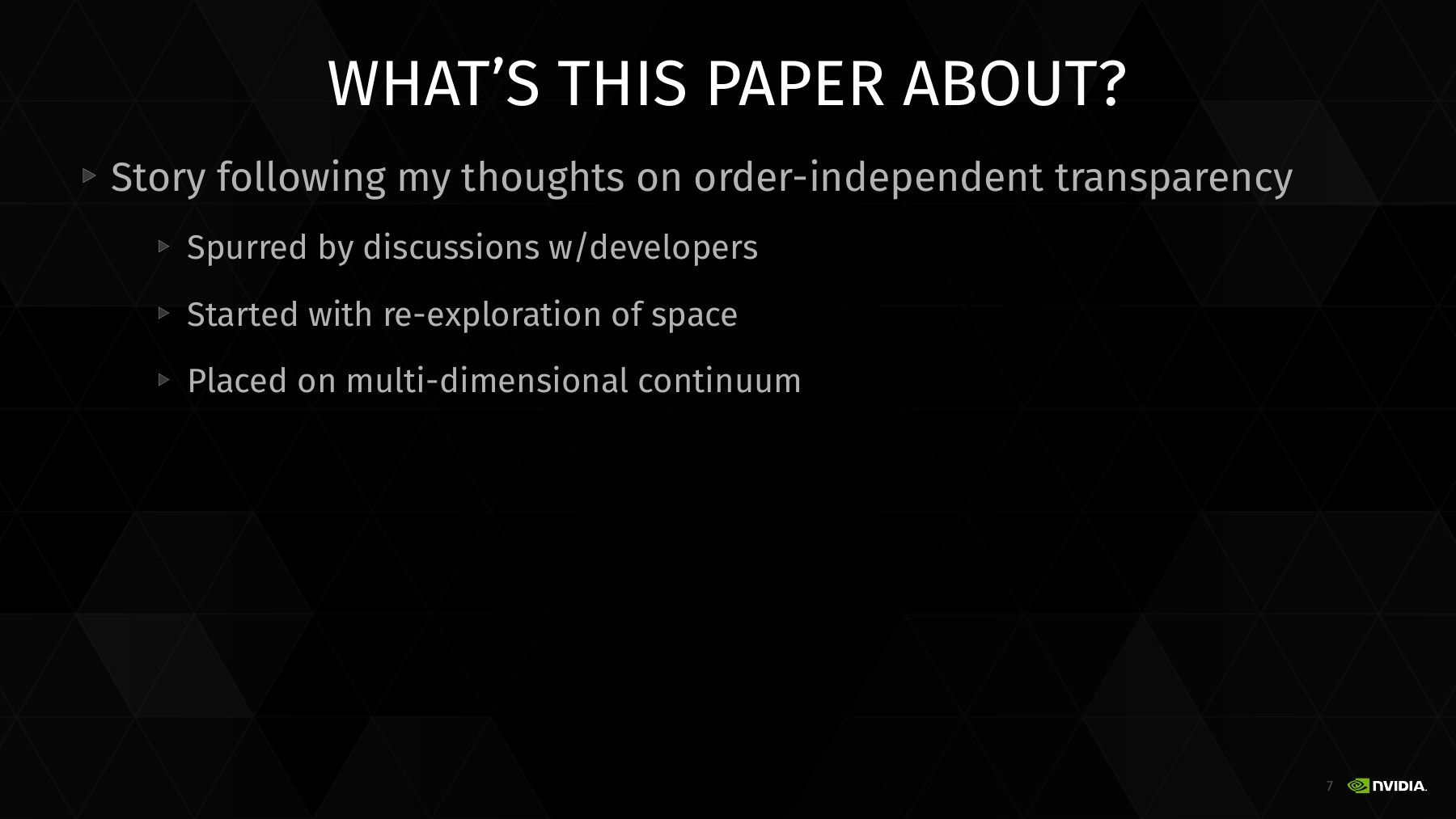

# What’s This Paper About?
Story following my thoughts on order-independent transparency
Spurred by discussions w/developers
Started with re-exploration of space
Placed on multi-dimensional continuum